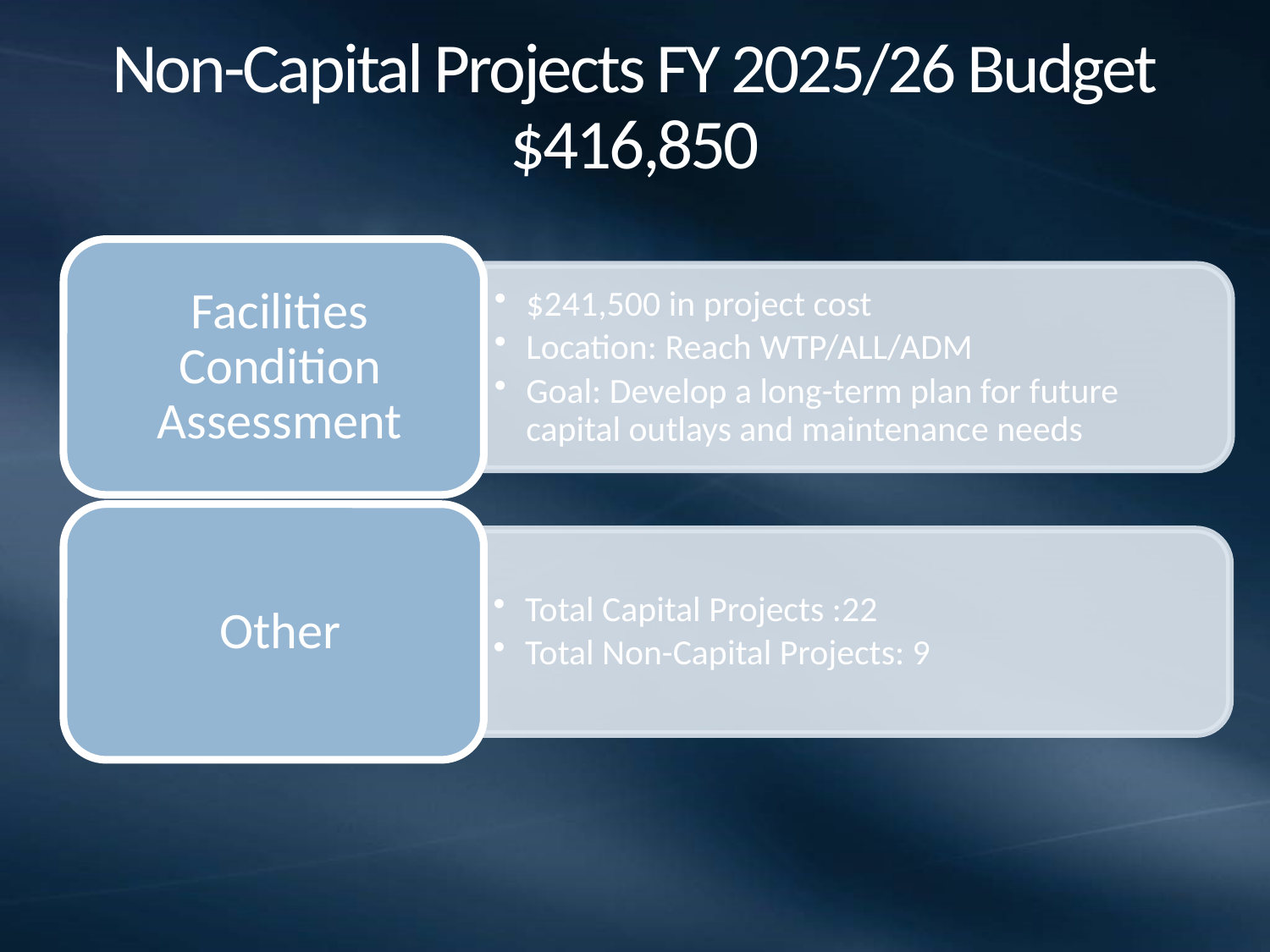

# Non-Capital Projects FY 2025/26 Budget $416,850
$241,500 in project cost
Location: Reach WTP/ALL/ADM
Goal: Develop a long-term plan for future capital outlays and maintenance needs
Facilities Condition Assessment
Total Capital Projects :22
Total Non-Capital Projects: 9
Other